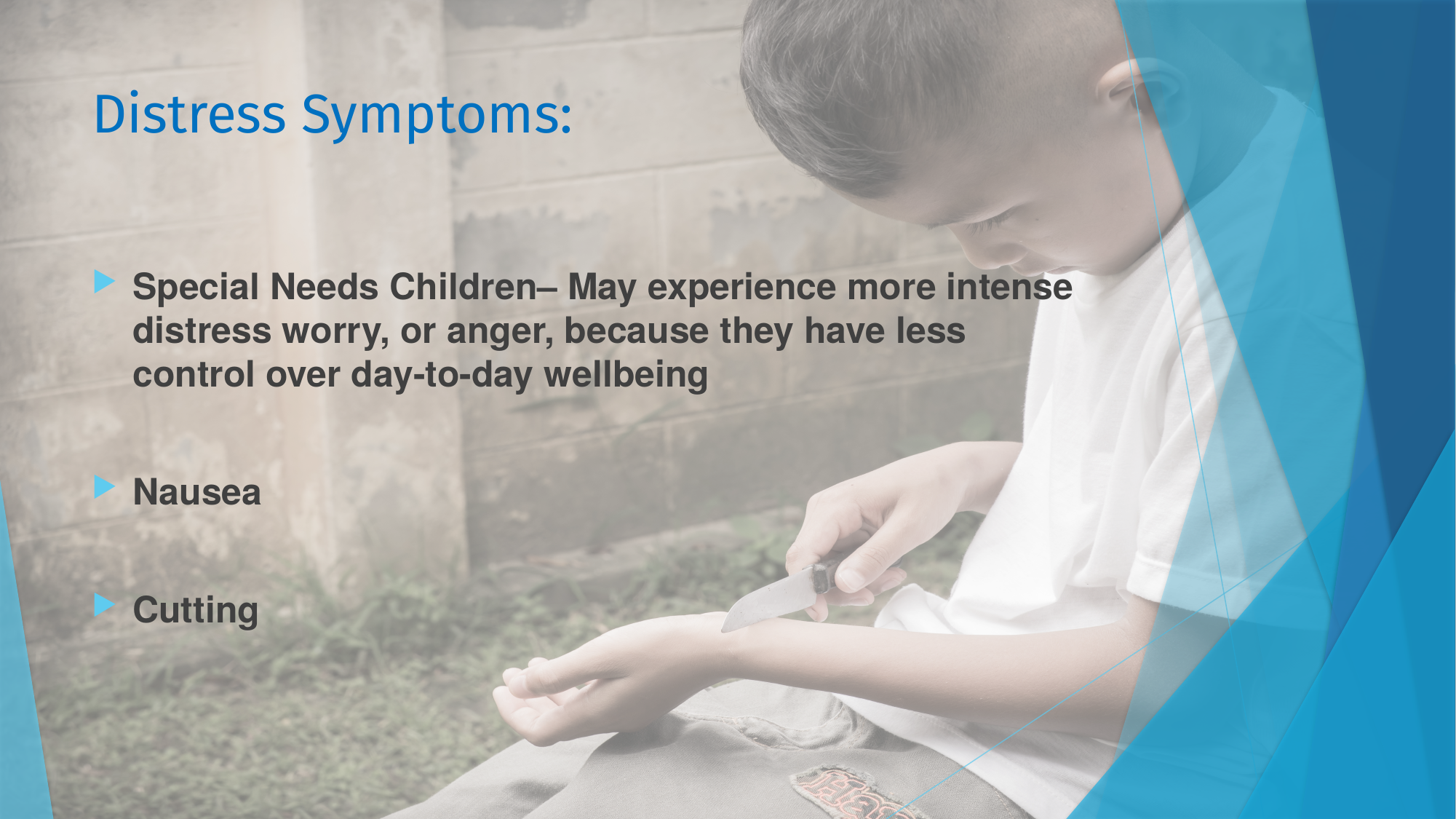

# Distress Symptoms:
Special Needs Children– May experience more intense distress worry, or anger, because they have less
control over day-to-day wellbeing

Nausea

Cutting

6